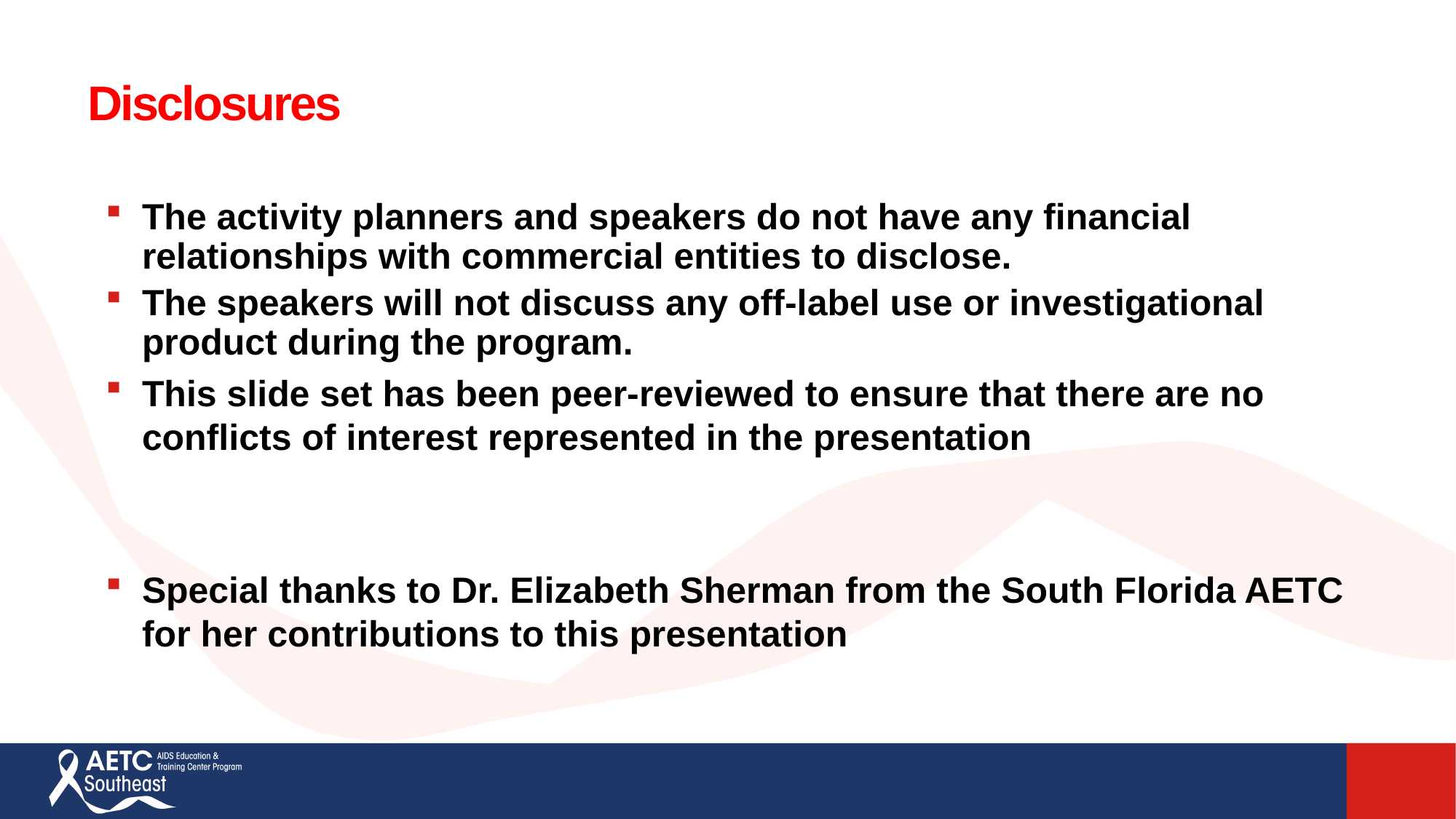

# Disclosures
The activity planners and speakers do not have any financial relationships with commercial entities to disclose.
The speakers will not discuss any off-label use or investigational product during the program.
This slide set has been peer-reviewed to ensure that there are no conflicts of interest represented in the presentation

Special thanks to Dr. Elizabeth Sherman from the South Florida AETC for her contributions to this presentation